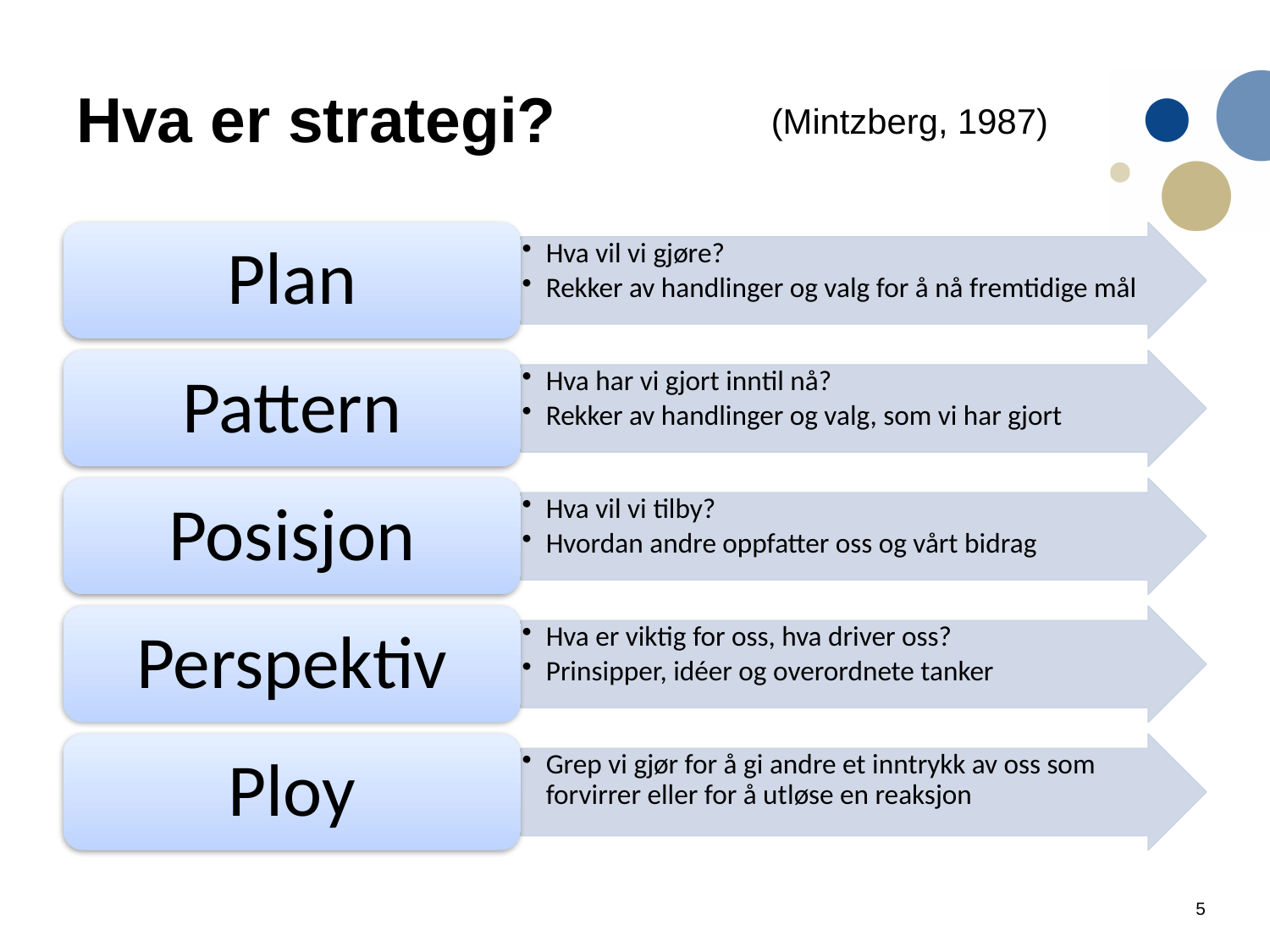

# Hva er strategi?
(Mintzberg, 1987)
Plan
Hva vil vi gjøre?
Rekker av handlinger og valg for å nå fremtidige mål
Pattern
Hva har vi gjort inntil nå?
Rekker av handlinger og valg, som vi har gjort
Posisjon
Hva vil vi tilby?
Hvordan andre oppfatter oss og vårt bidrag
Perspektiv
Hva er viktig for oss, hva driver oss?
Prinsipper, idéer og overordnete tanker
Ploy
Grep vi gjør for å gi andre et inntrykk av oss som forvirrer eller for å utløse en reaksjon